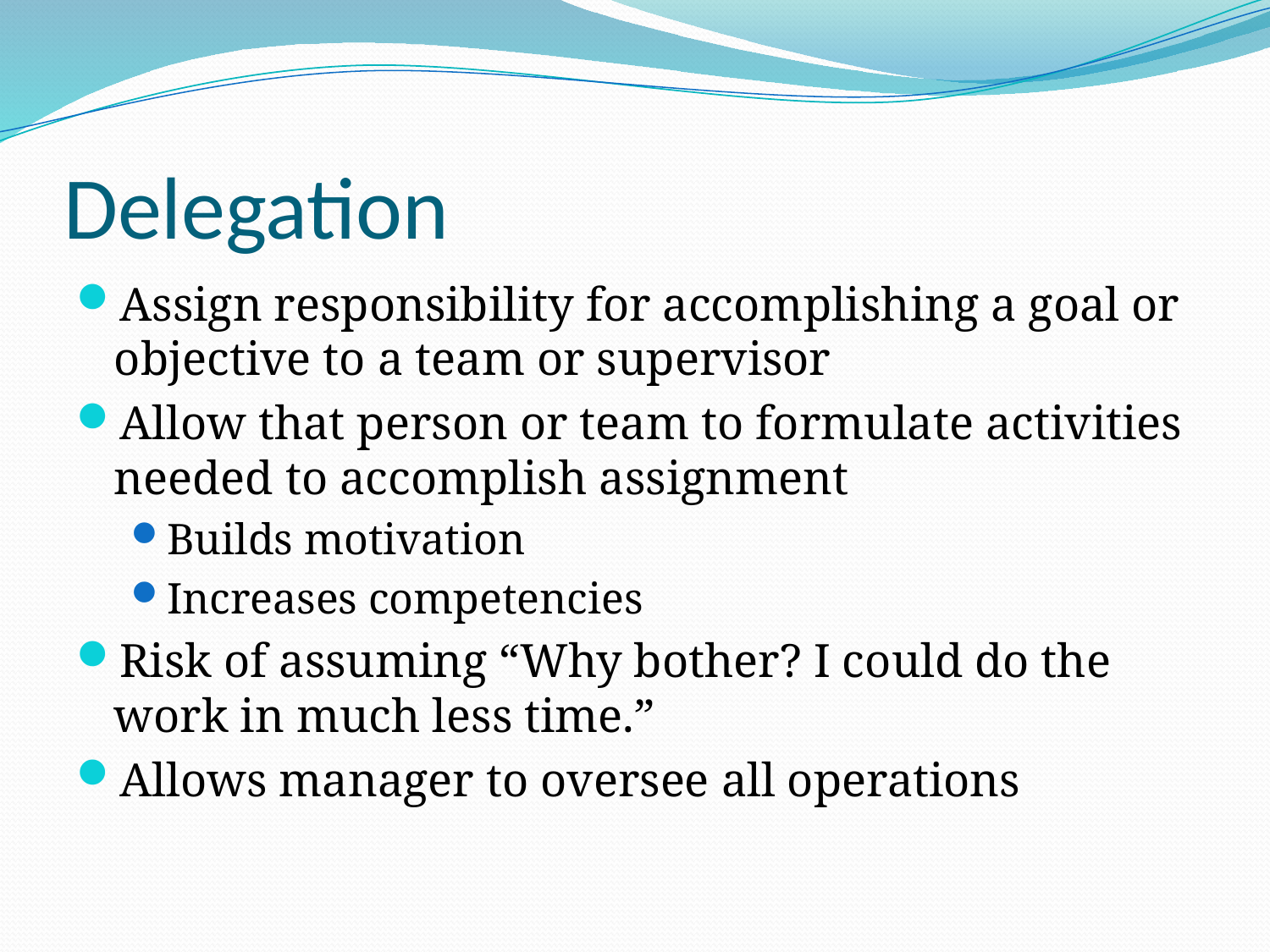

# Delegation
Assign responsibility for accomplishing a goal or objective to a team or supervisor
Allow that person or team to formulate activities needed to accomplish assignment
Builds motivation
Increases competencies
Risk of assuming “Why bother? I could do the work in much less time.”
Allows manager to oversee all operations